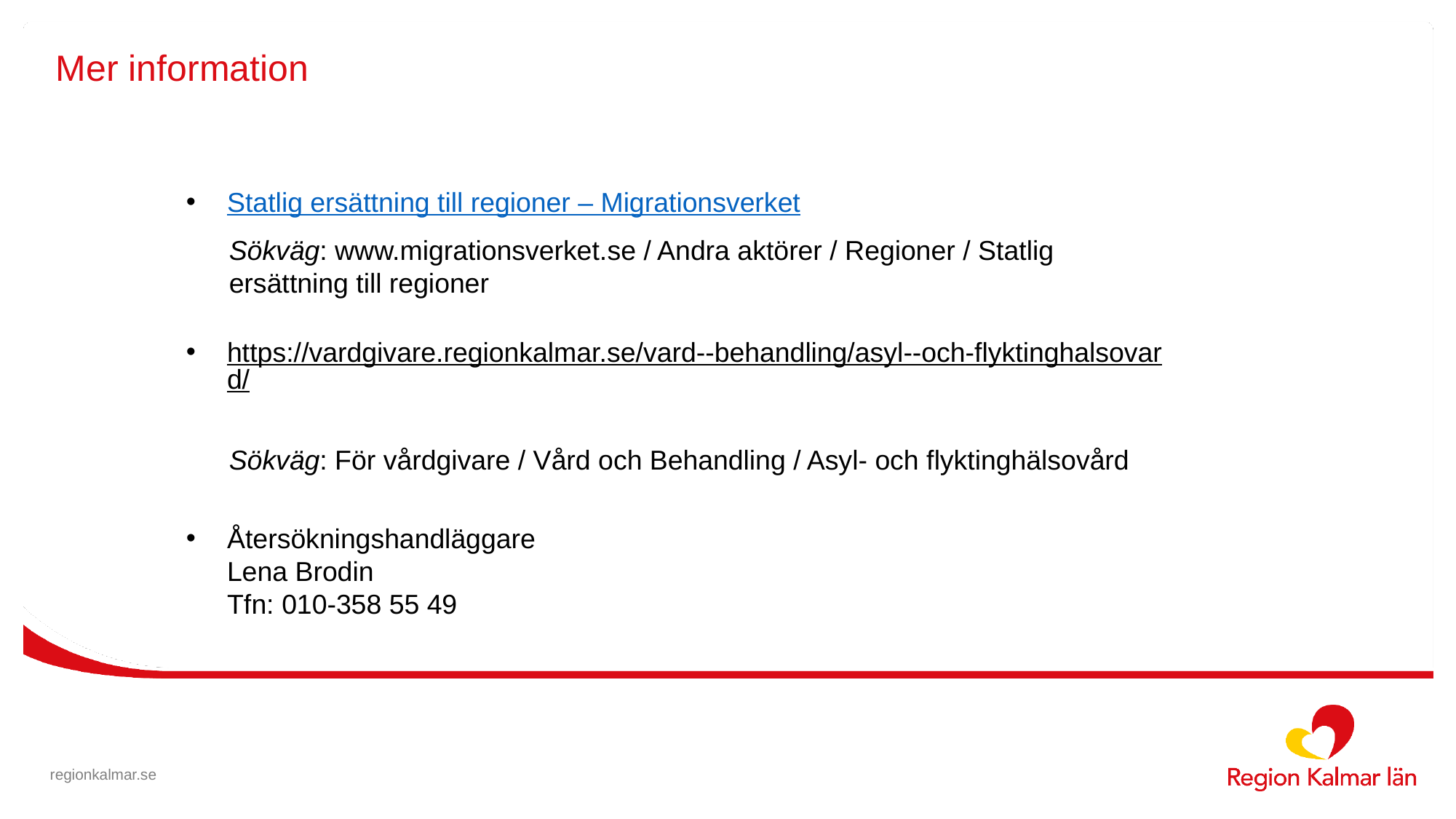

# Mer information
Statlig ersättning till regioner – Migrationsverket
	Sökväg: www.migrationsverket.se / Andra aktörer / Regioner / Statlig ersättning till regioner
https://vardgivare.regionkalmar.se/vard--behandling/asyl--och-flyktinghalsovard/
	Sökväg: För vårdgivare / Vård och Behandling / Asyl- och flyktinghälsovård
Återsökningshandläggare
Lena Brodin
Tfn: 010-358 55 49